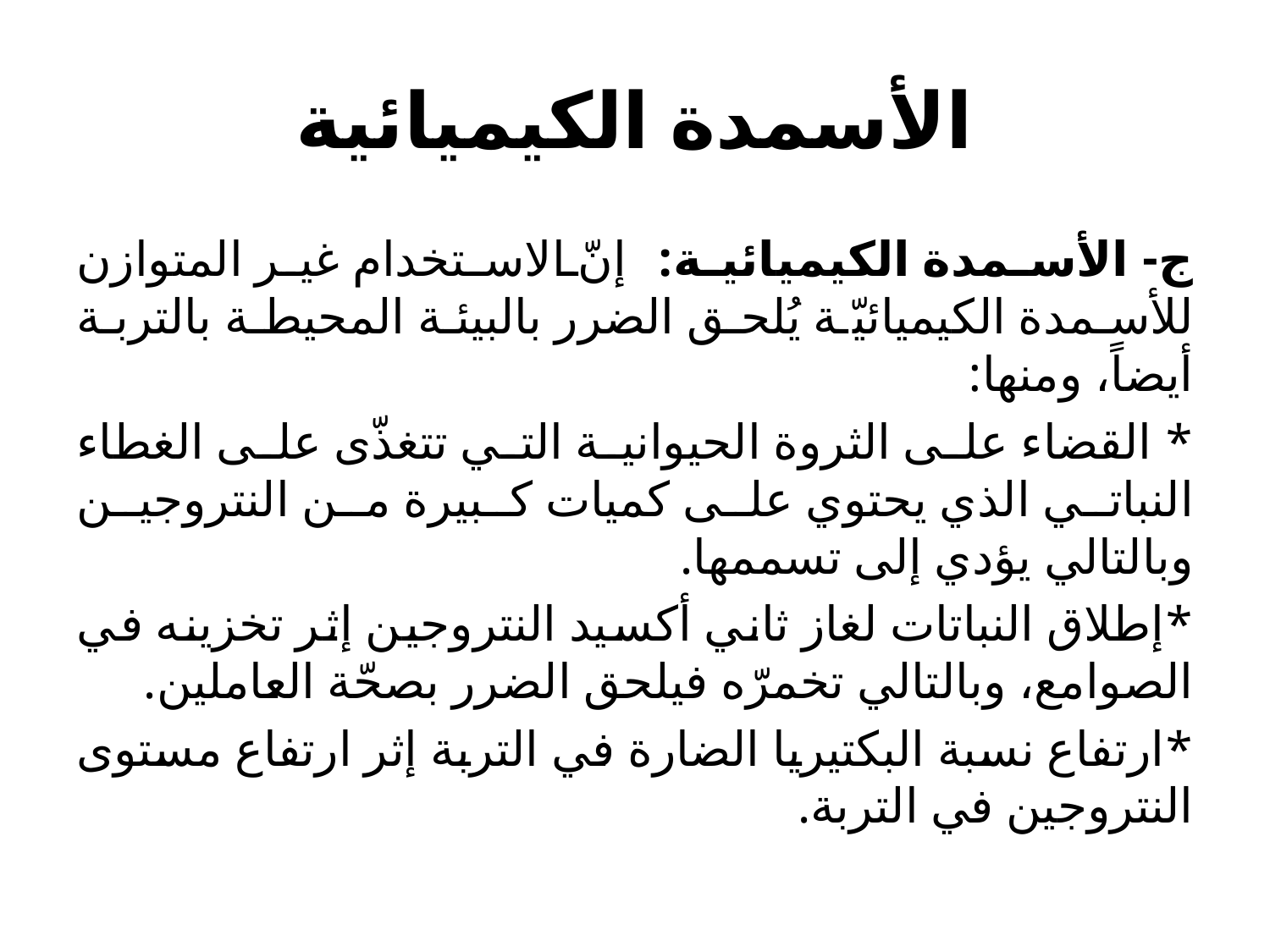

# الأسمدة الكيميائية
ج- الأسمدة الكيميائية: إنّ الاستخدام غير المتوازن للأسمدة الكيميائيّة يُلحق الضرر بالبيئة المحيطة بالتربة أيضاً، ومنها:
* القضاء على الثروة الحيوانية التي تتغذّى على الغطاء النباتي الذي يحتوي على كميات كبيرة من النتروجين وبالتالي يؤدي إلى تسممها.
*إطلاق النباتات لغاز ثاني أكسيد النتروجين إثر تخزينه في الصوامع، وبالتالي تخمرّه فيلحق الضرر بصحّة العاملين.
*ارتفاع نسبة البكتيريا الضارة في التربة إثر ارتفاع مستوى النتروجين في التربة.